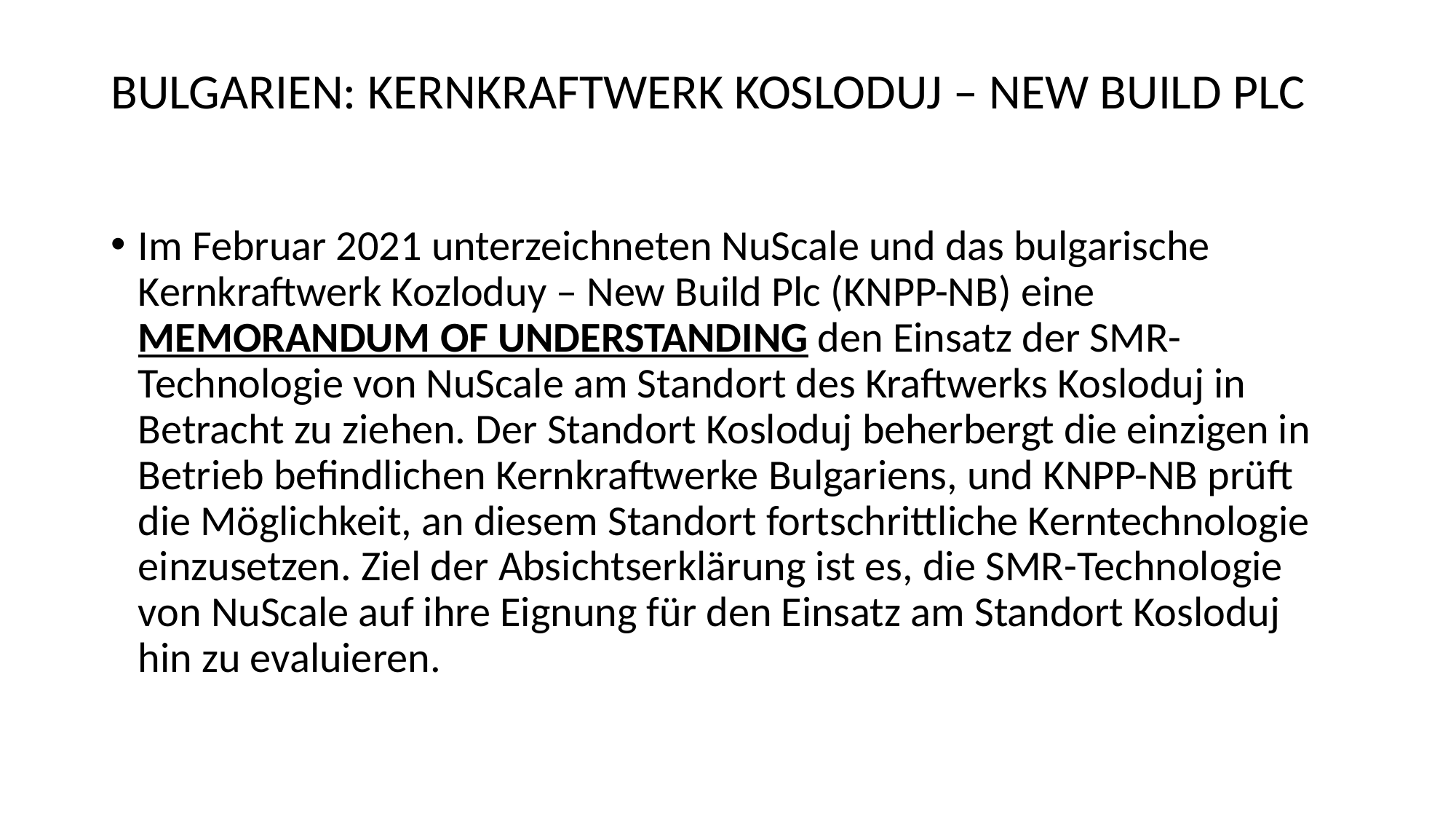

# BULGARIEN: KERNKRAFTWERK KOSLODUJ – NEW BUILD PLC
Im Februar 2021 unterzeichneten NuScale und das bulgarische Kernkraftwerk Kozloduy – New Build Plc (KNPP-NB) eine MEMORANDUM OF UNDERSTANDING den Einsatz der SMR-Technologie von NuScale am Standort des Kraftwerks Kosloduj in Betracht zu ziehen. Der Standort Kosloduj beherbergt die einzigen in Betrieb befindlichen Kernkraftwerke Bulgariens, und KNPP-NB prüft die Möglichkeit, an diesem Standort fortschrittliche Kerntechnologie einzusetzen. Ziel der Absichtserklärung ist es, die SMR-Technologie von NuScale auf ihre Eignung für den Einsatz am Standort Kosloduj hin zu evaluieren.